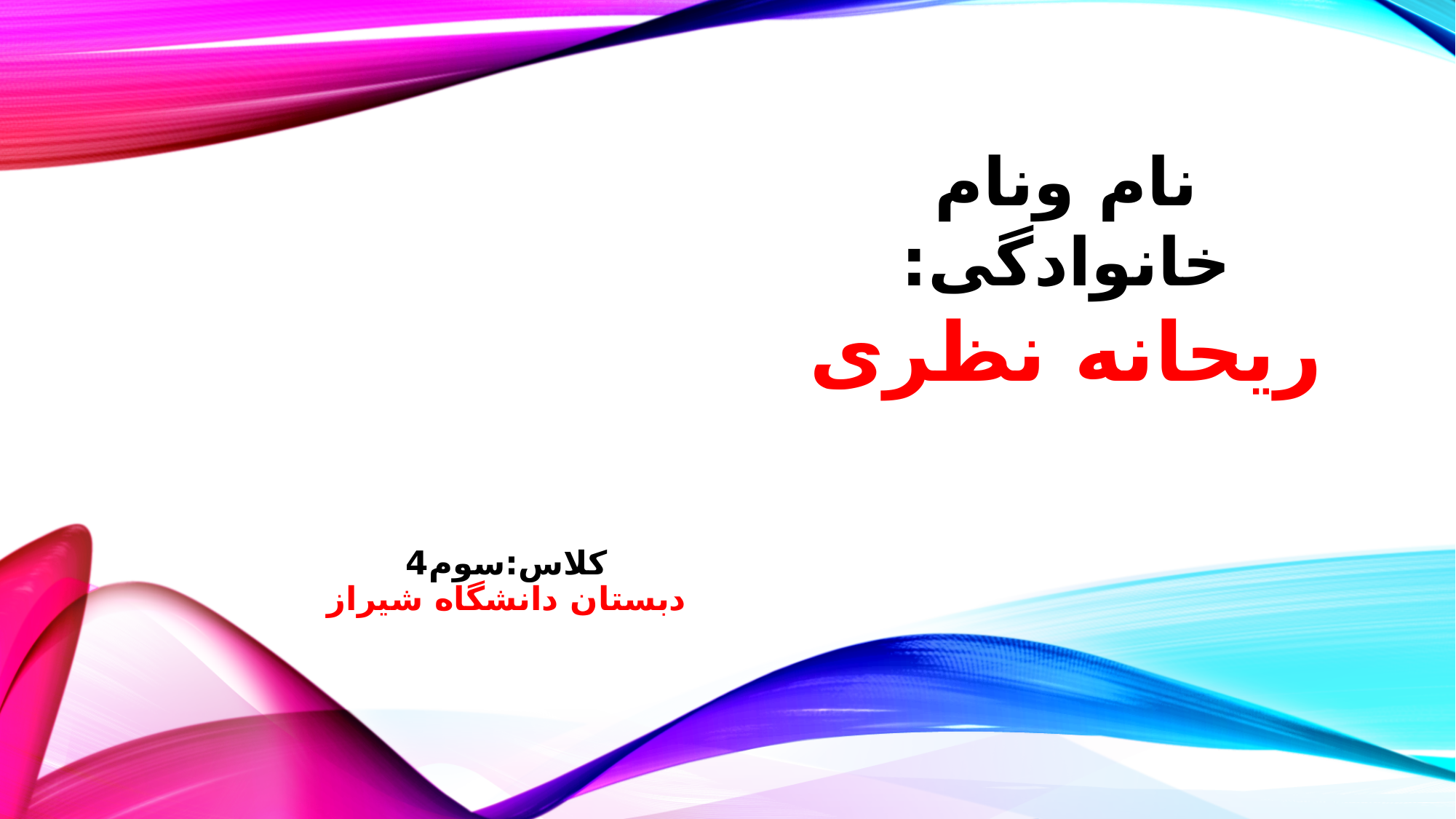

نام ونام خانوادگی:
ریحانه نظری
# کلاس:سوم4 دبستان دانشگاه شیراز